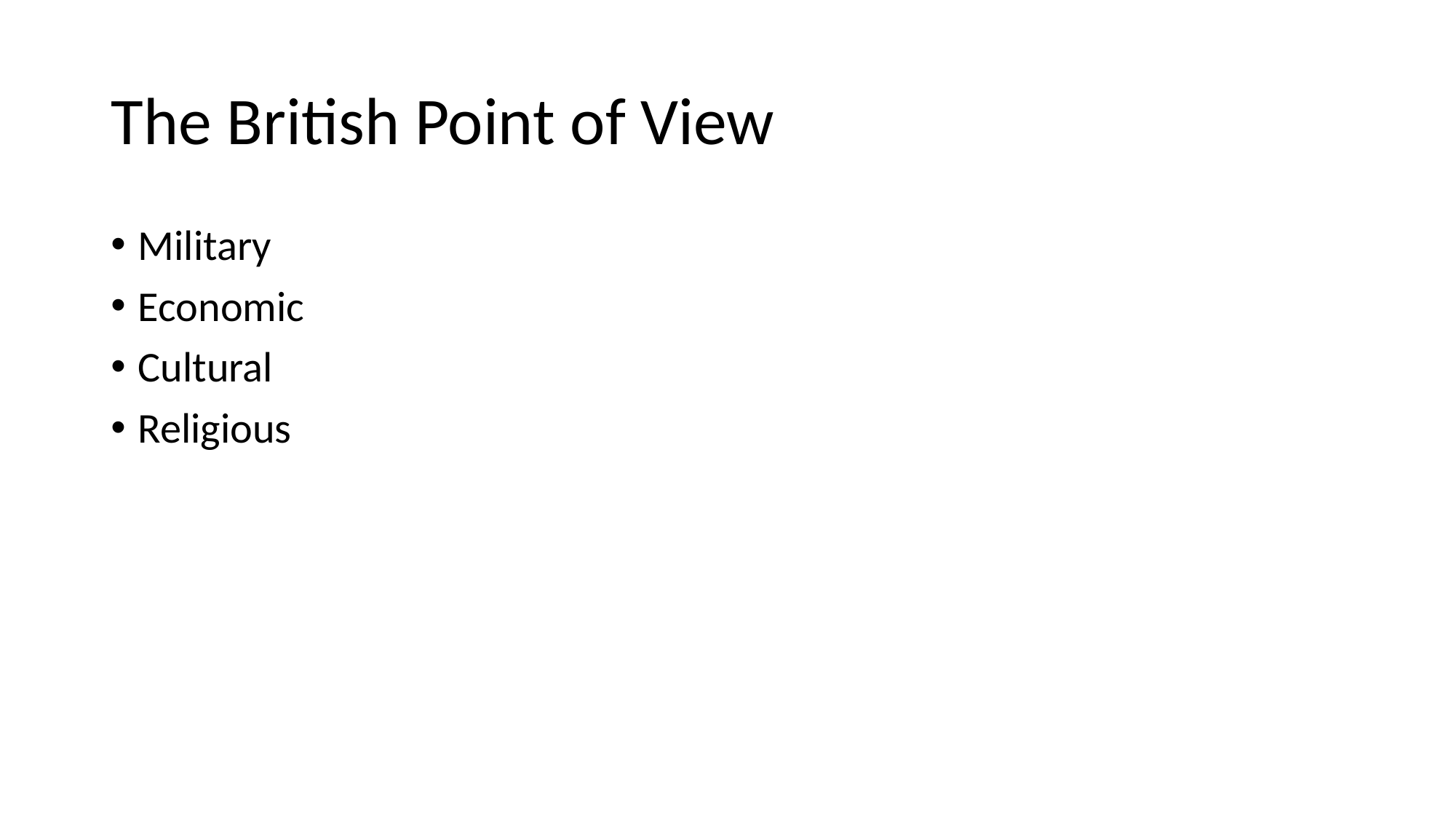

# The British Point of View
Military
Economic
Cultural
Religious